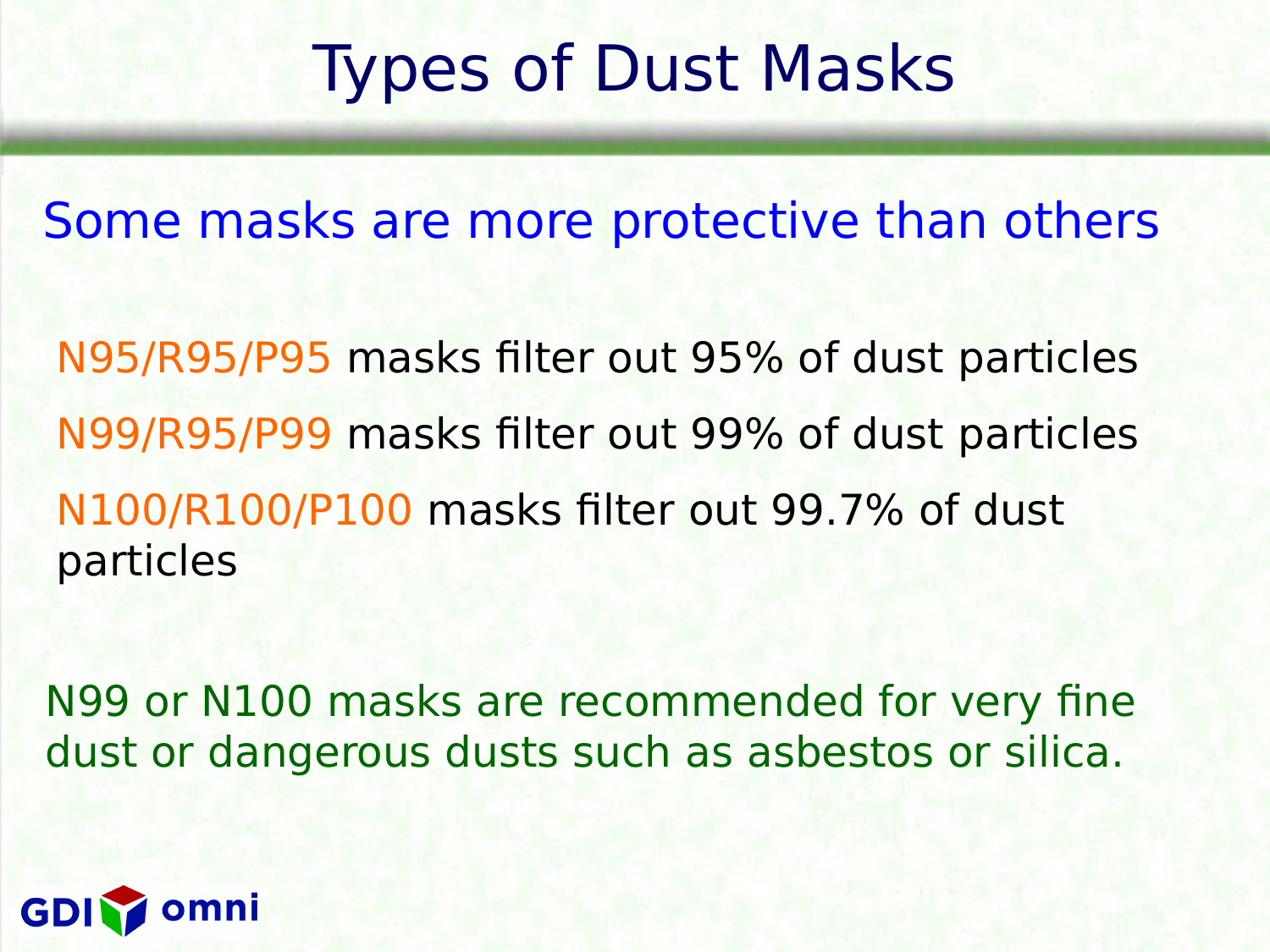

# Types of Dust Masks
Some masks are more protective than others
N95/R95/P95 masks filter out 95% of dust particles

N99/R95/P99 masks filter out 99% of dust particles

N100/R100/P100 masks filter out 99.7% of dust particles
N99 or N100 masks are recommended for very fine dust or dangerous dusts such as asbestos or silica.